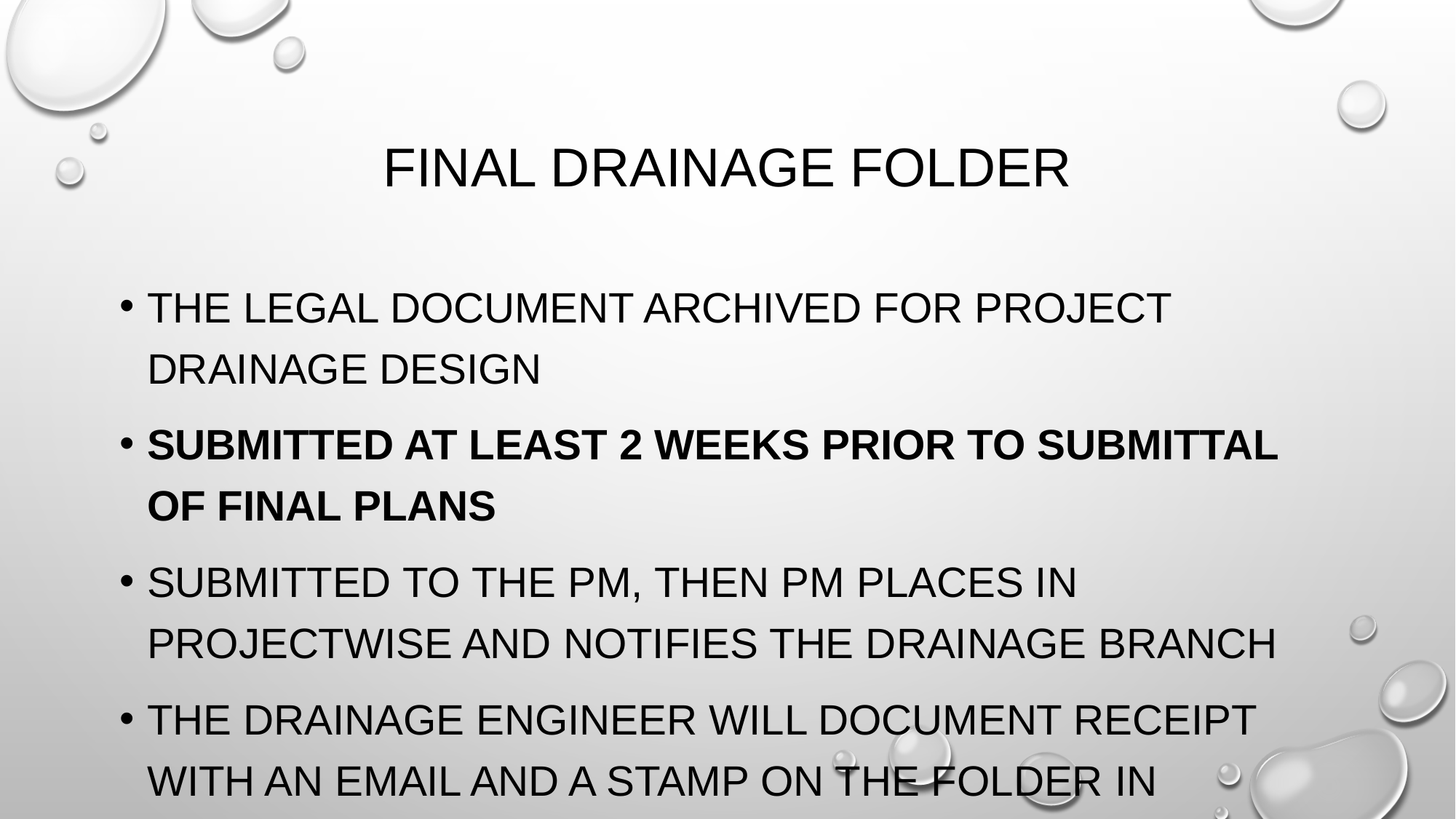

# FINAL DRAINAGE FOLDER
the legal document archived for project drainage design
submitted at least 2 weeks prior to submittal of final plans
Submitted to the PM, then PM places in projectwise and notifies the Drainage branch
the drainage engineer will document receipt with an email and a stamp on the folder in projectwise